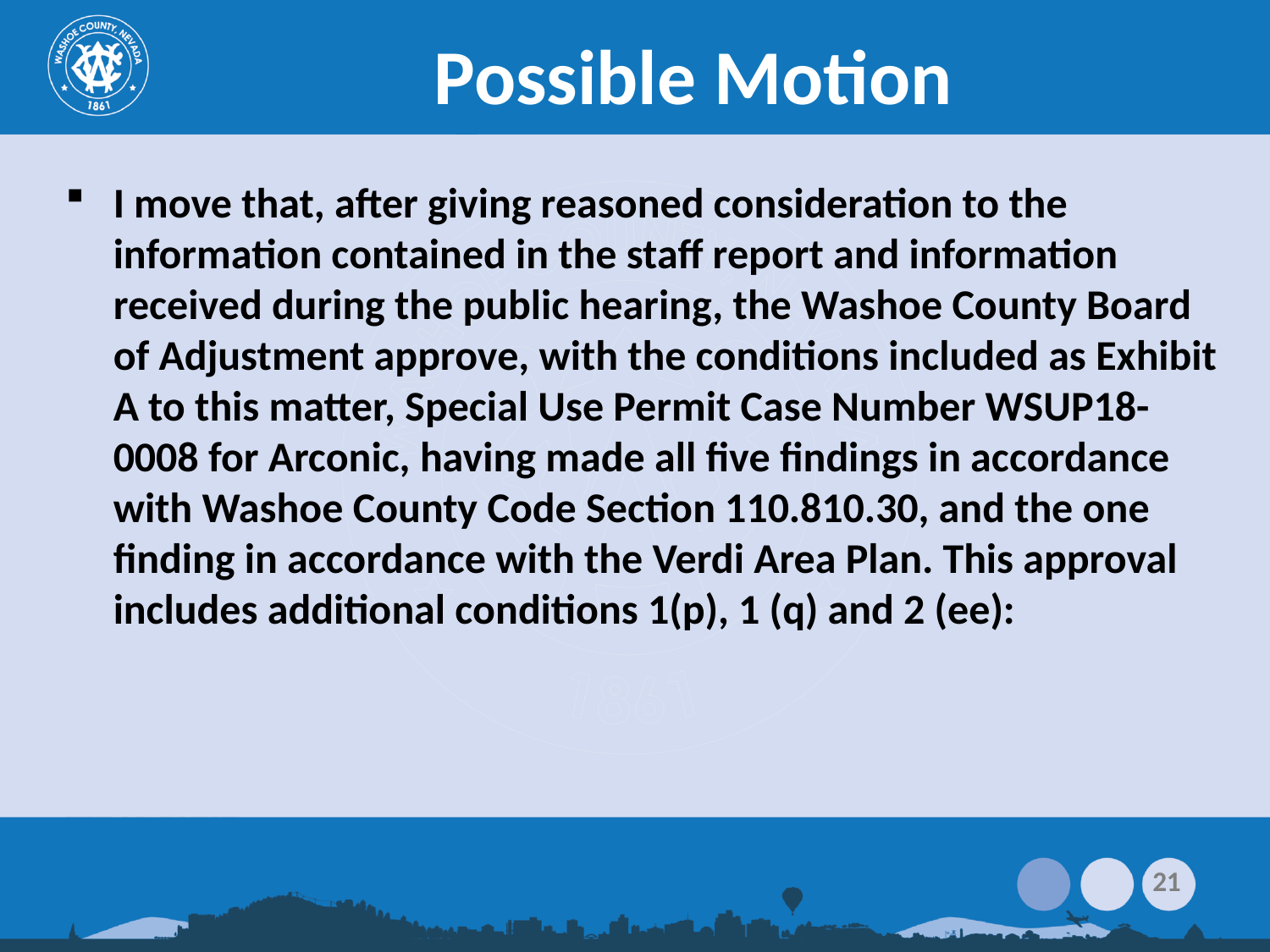

# Possible Motion
I move that, after giving reasoned consideration to the information contained in the staff report and information received during the public hearing, the Washoe County Board of Adjustment approve, with the conditions included as Exhibit A to this matter, Special Use Permit Case Number WSUP18-0008 for Arconic, having made all five findings in accordance with Washoe County Code Section 110.810.30, and the one finding in accordance with the Verdi Area Plan. This approval includes additional conditions 1(p), 1 (q) and 2 (ee):